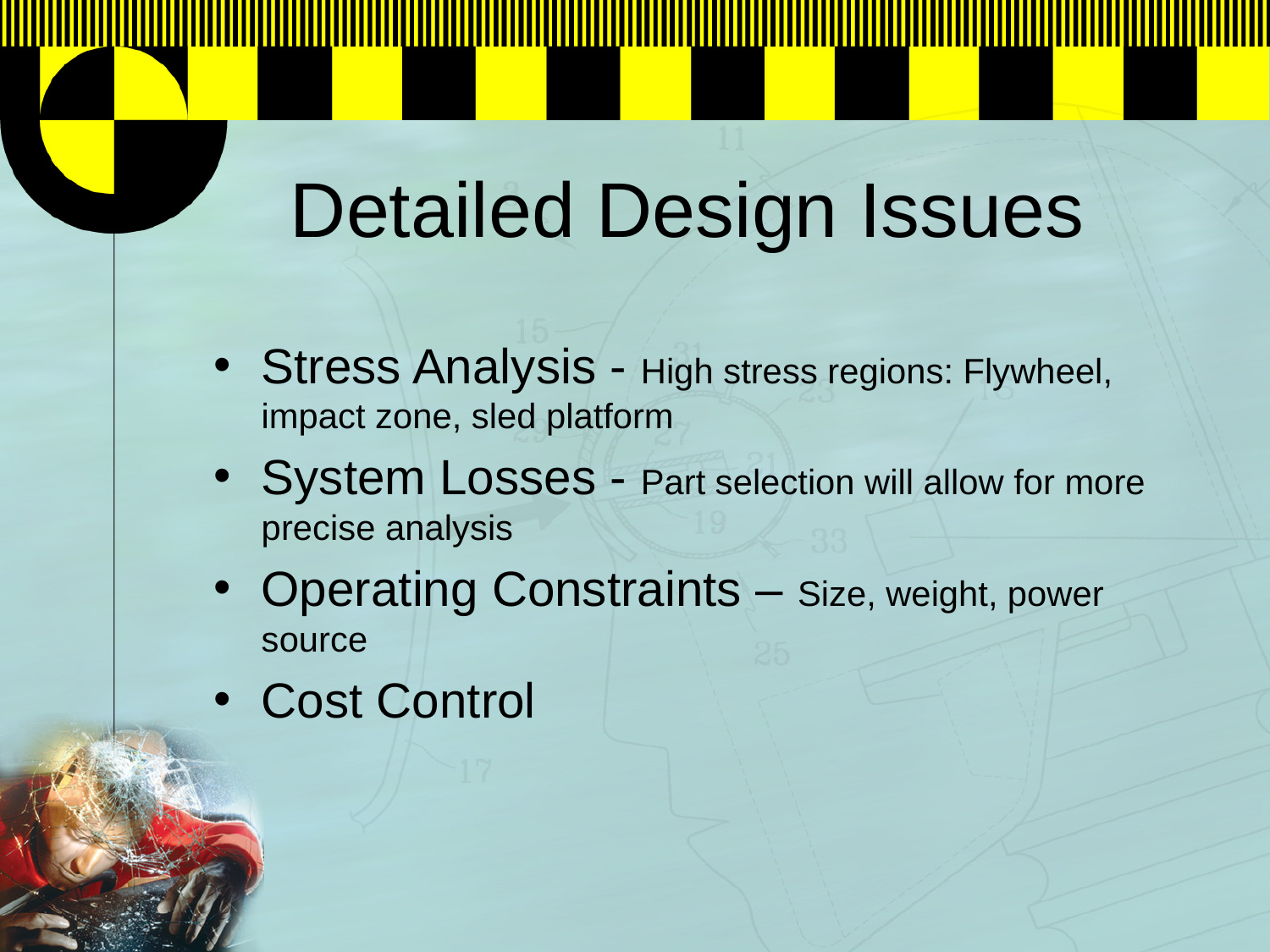

# Detailed Design Issues
Stress Analysis - High stress regions: Flywheel, impact zone, sled platform
System Losses - Part selection will allow for more precise analysis
Operating Constraints – Size, weight, power source
Cost Control